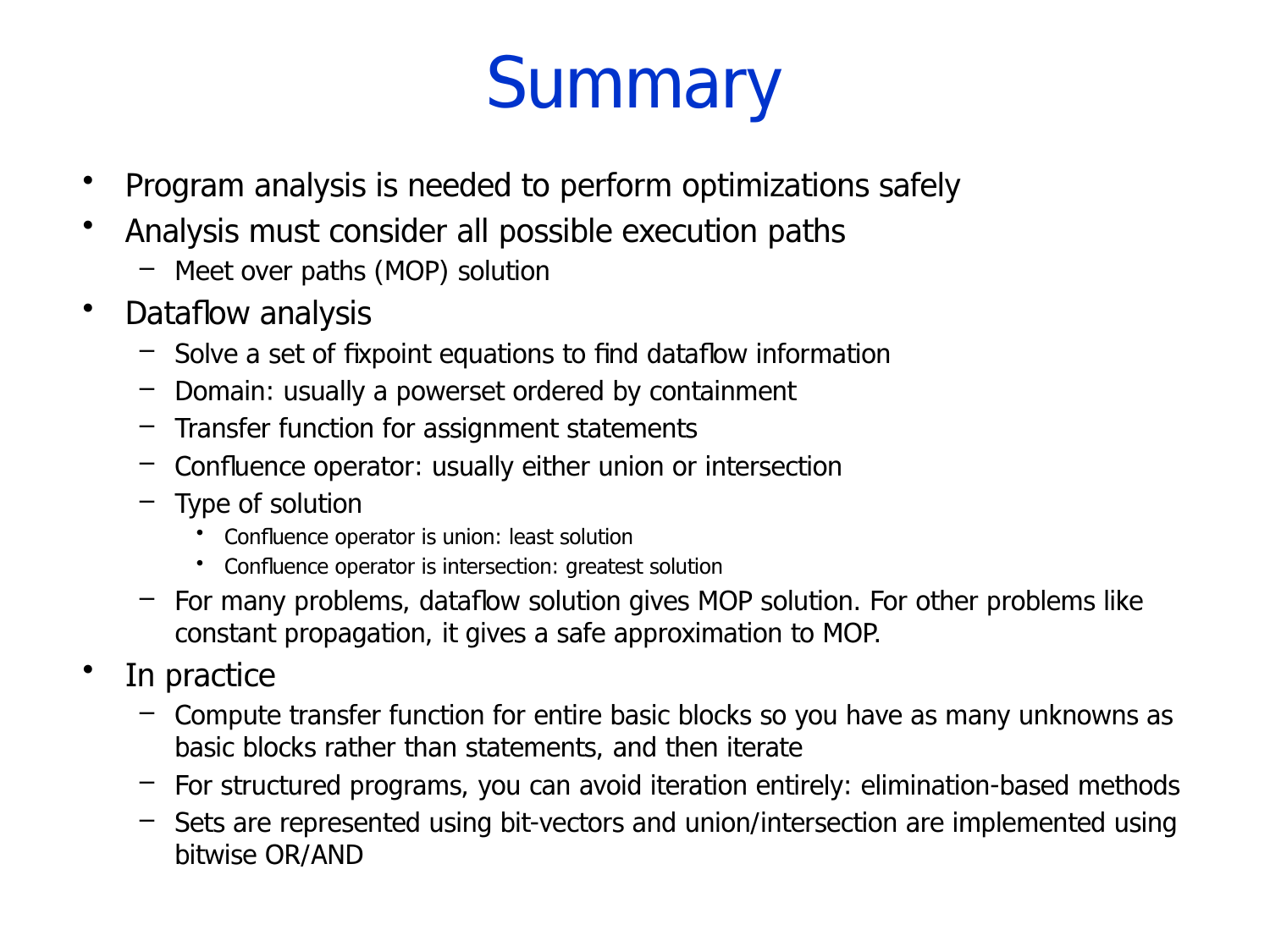

# Summary
Program analysis is needed to perform optimizations safely
Analysis must consider all possible execution paths
Meet over paths (MOP) solution
Dataflow analysis
Solve a set of fixpoint equations to find dataflow information
Domain: usually a powerset ordered by containment
Transfer function for assignment statements
Confluence operator: usually either union or intersection
Type of solution
Confluence operator is union: least solution
Confluence operator is intersection: greatest solution
For many problems, dataflow solution gives MOP solution. For other problems like constant propagation, it gives a safe approximation to MOP.
In practice
Compute transfer function for entire basic blocks so you have as many unknowns as basic blocks rather than statements, and then iterate
For structured programs, you can avoid iteration entirely: elimination-based methods
Sets are represented using bit-vectors and union/intersection are implemented using bitwise OR/AND